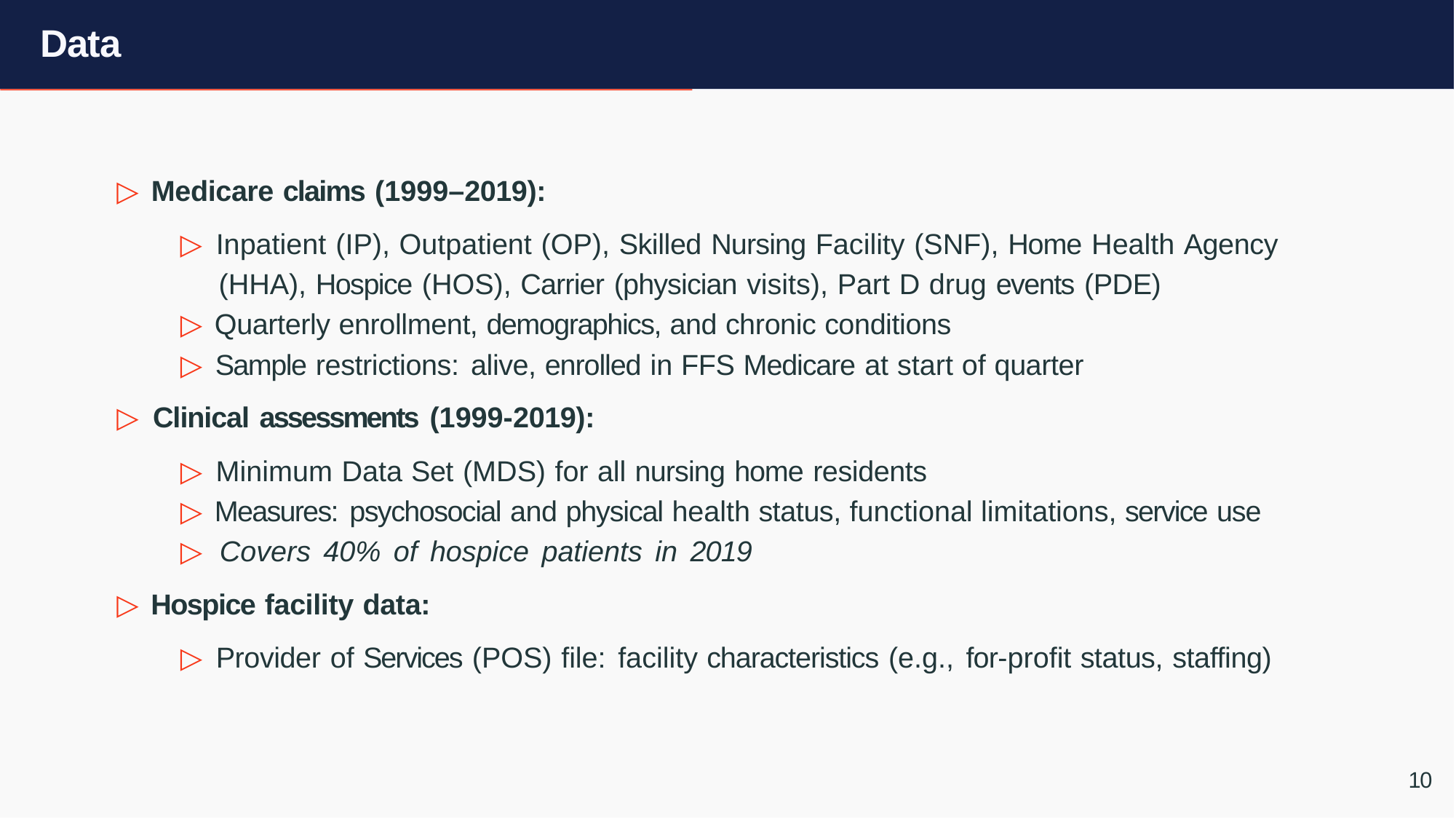

Data

▷ Medicare claims (1999–2019):
▷ Inpatient (IP), Outpatient (OP), Skilled Nursing Facility (SNF), Home Health Agency (HHA), Hospice (HOS), Carrier (physician visits), Part D drug events (PDE)
▷ Quarterly enrollment, demographics, and chronic conditions
▷ Sample restrictions: alive, enrolled in FFS Medicare at start of quarter
▷ Clinical assessments (1999-2019):
▷ Minimum Data Set (MDS) for all nursing home residents
▷ Measures: psychosocial and physical health status, functional limitations, service use
▷ Covers 40% of hospice patients in 2019
▷ Hospice facility data:
▷ Provider of Services (POS) file: facility characteristics (e.g., for-profit status, staffing)
10